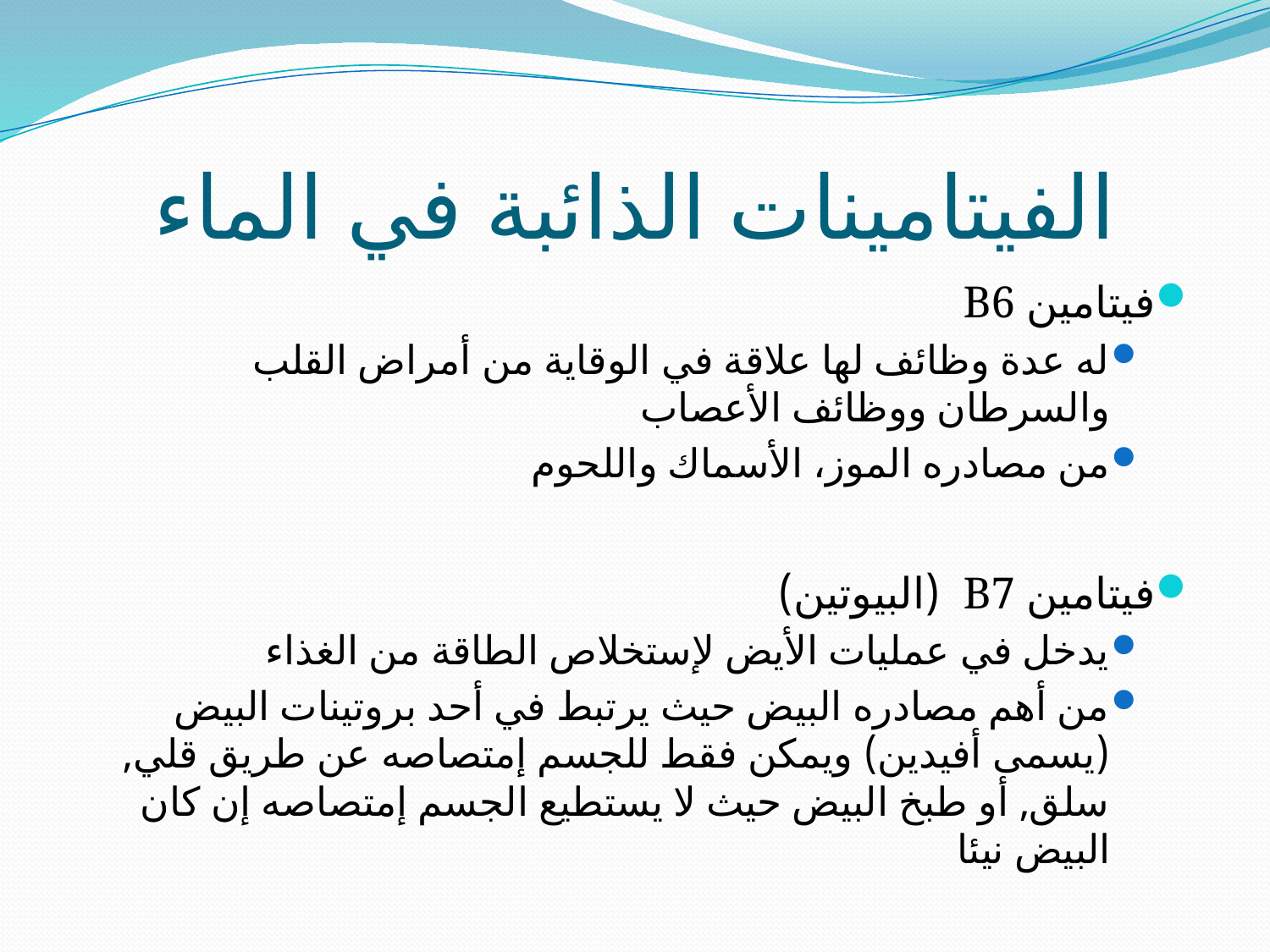

# الفيتامينات الذائبة في الماء
فيتامين B6
له عدة وظائف لها علاقة في الوقاية من أمراض القلب والسرطان ووظائف الأعصاب
من مصادره الموز، الأسماك واللحوم

فيتامين B7  (البيوتين)
يدخل في عمليات الأيض لإستخلاص الطاقة من الغذاء
من أهم مصادره البيض حيث يرتبط في أحد بروتينات البيض (يسمى أفيدين) ويمكن فقط للجسم إمتصاصه عن طريق قلي, سلق, أو طبخ البيض حيث لا يستطيع الجسم إمتصاصه إن كان البيض نيئا